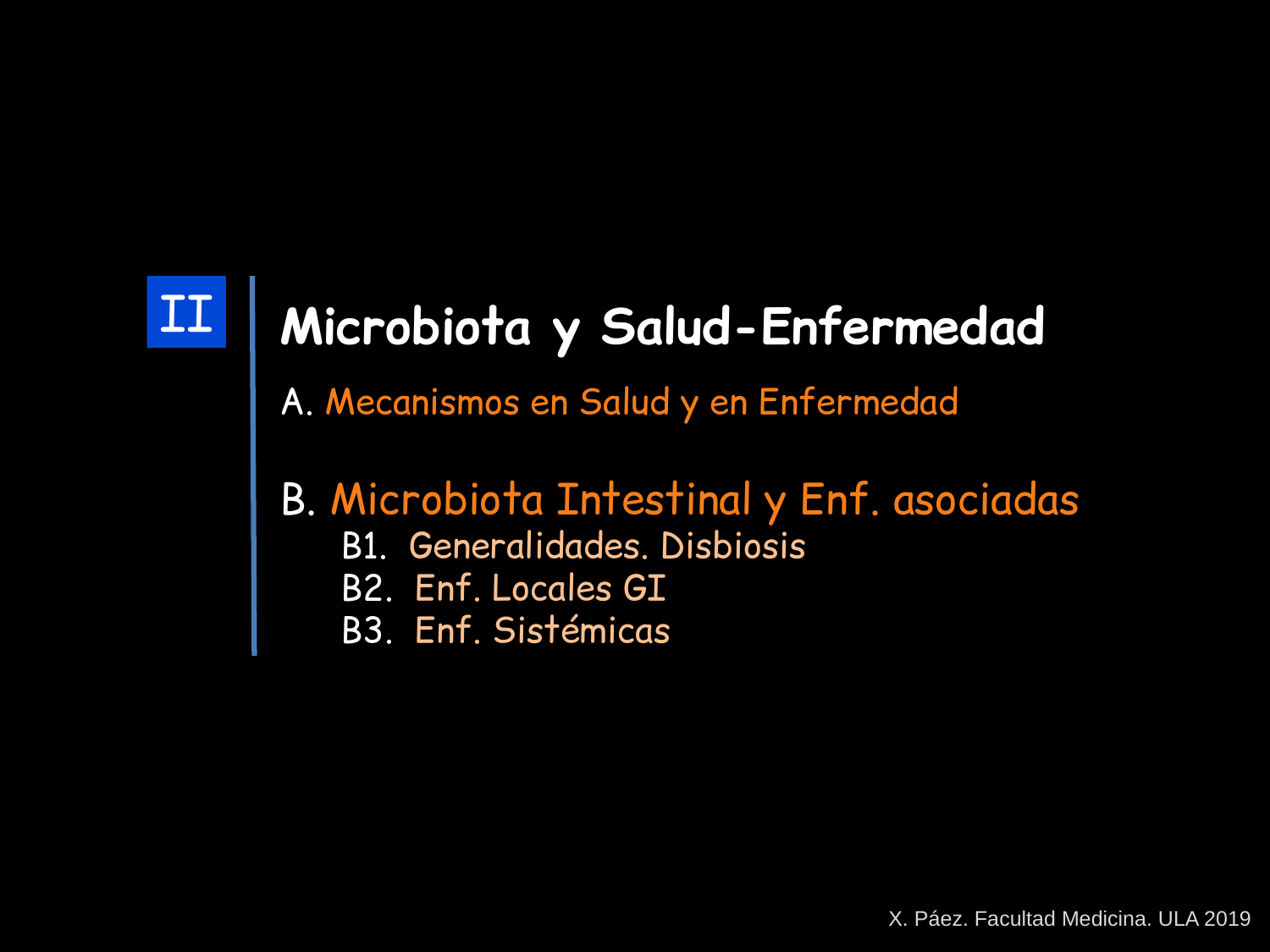

II
Microbiota y Salud-Enfermedad

A. Mecanismos en Salud y en Enfermedad

B. Microbiota Intestinal y Enf. asociadas
B1.  Generalidades. Disbiosis
B2.  Enf. Locales GI
B3.  Enf. Sistémicas
X. Páez. Facultad Medicina. ULA 2019